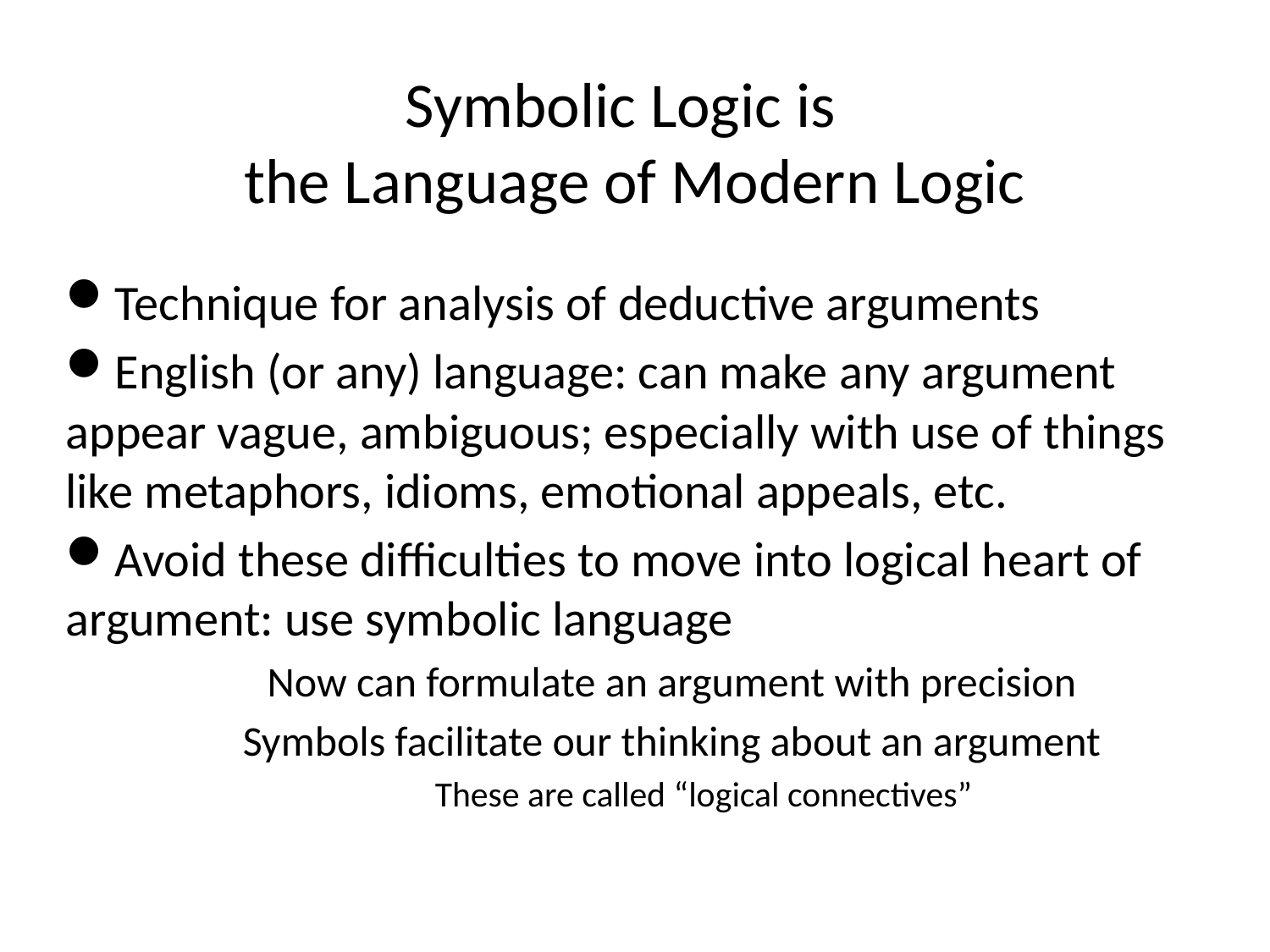

# Symbolic Logic is the Language of Modern Logic
Technique for analysis of deductive arguments
English (or any) language: can make any argument appear vague, ambiguous; especially with use of things like metaphors, idioms, emotional appeals, etc.
Avoid these difficulties to move into logical heart of argument: use symbolic language
Now can formulate an argument with precision
Symbols facilitate our thinking about an argument
These are called “logical connectives”